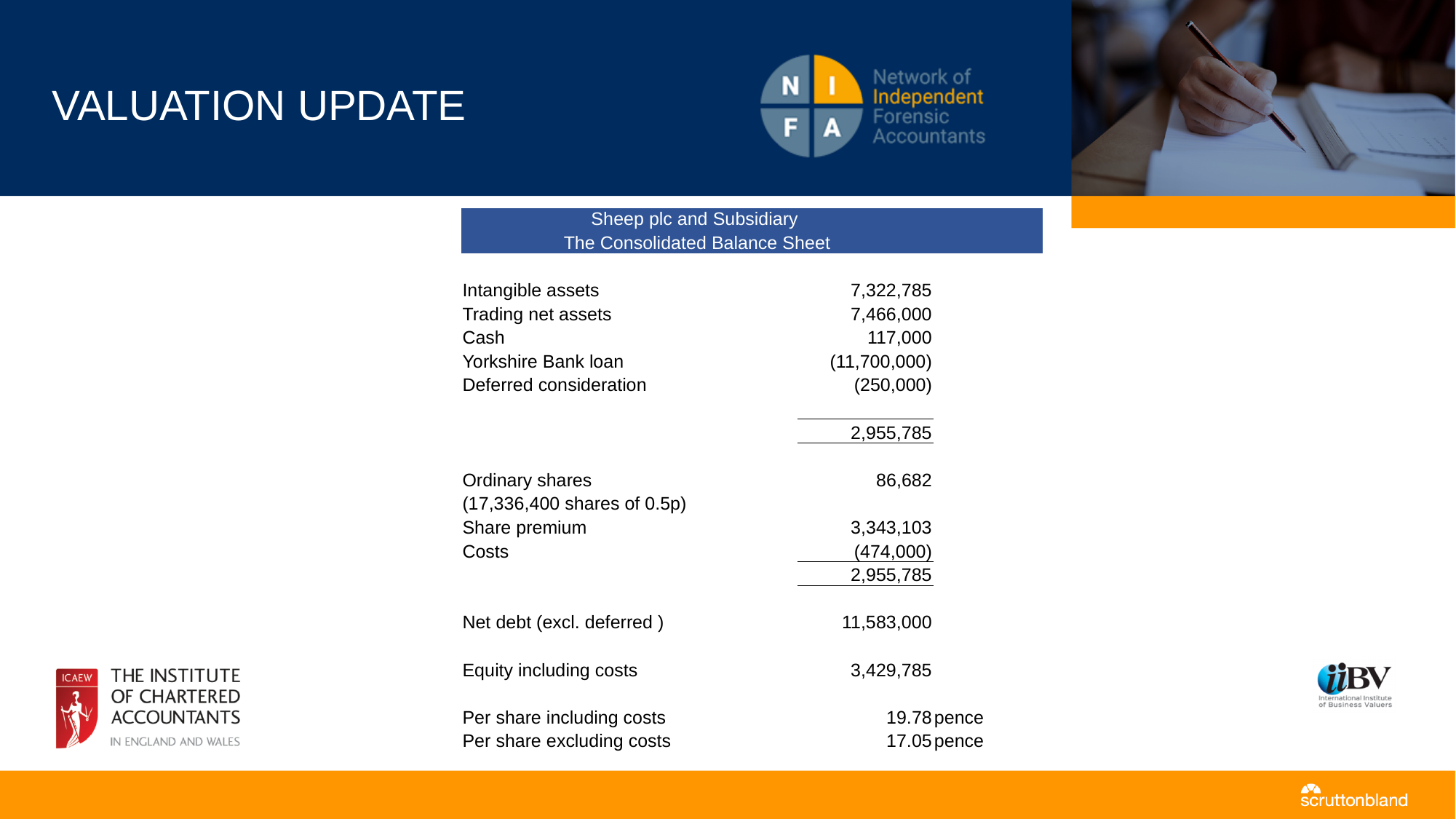

# Valuation update
| Sheep plc and Subsidiary |  |  |
| --- | --- | --- |
| The Consolidated Balance Sheet |  |  |
|  |  |  |
| Intangible assets | 7,322,785 |  |
| Trading net assets | 7,466,000 |  |
| Cash | 117,000 |  |
| Yorkshire Bank loan | (11,700,000) |  |
| Deferred consideration | (250,000) |  |
|  |  |  |
|  | 2,955,785 |  |
|  |  |  |
| Ordinary shares | 86,682 |  |
| (17,336,400 shares of 0.5p) |  |  |
| Share premium | 3,343,103 |  |
| Costs | (474,000) |  |
|  | 2,955,785 |  |
|  |  |  |
| Net debt (excl. deferred ) | 11,583,000 |  |
|  |  |  |
| Equity including costs | 3,429,785 |  |
|  |  |  |
| Per share including costs | 19.78 | pence |
| Per share excluding costs | 17.05 | pence |